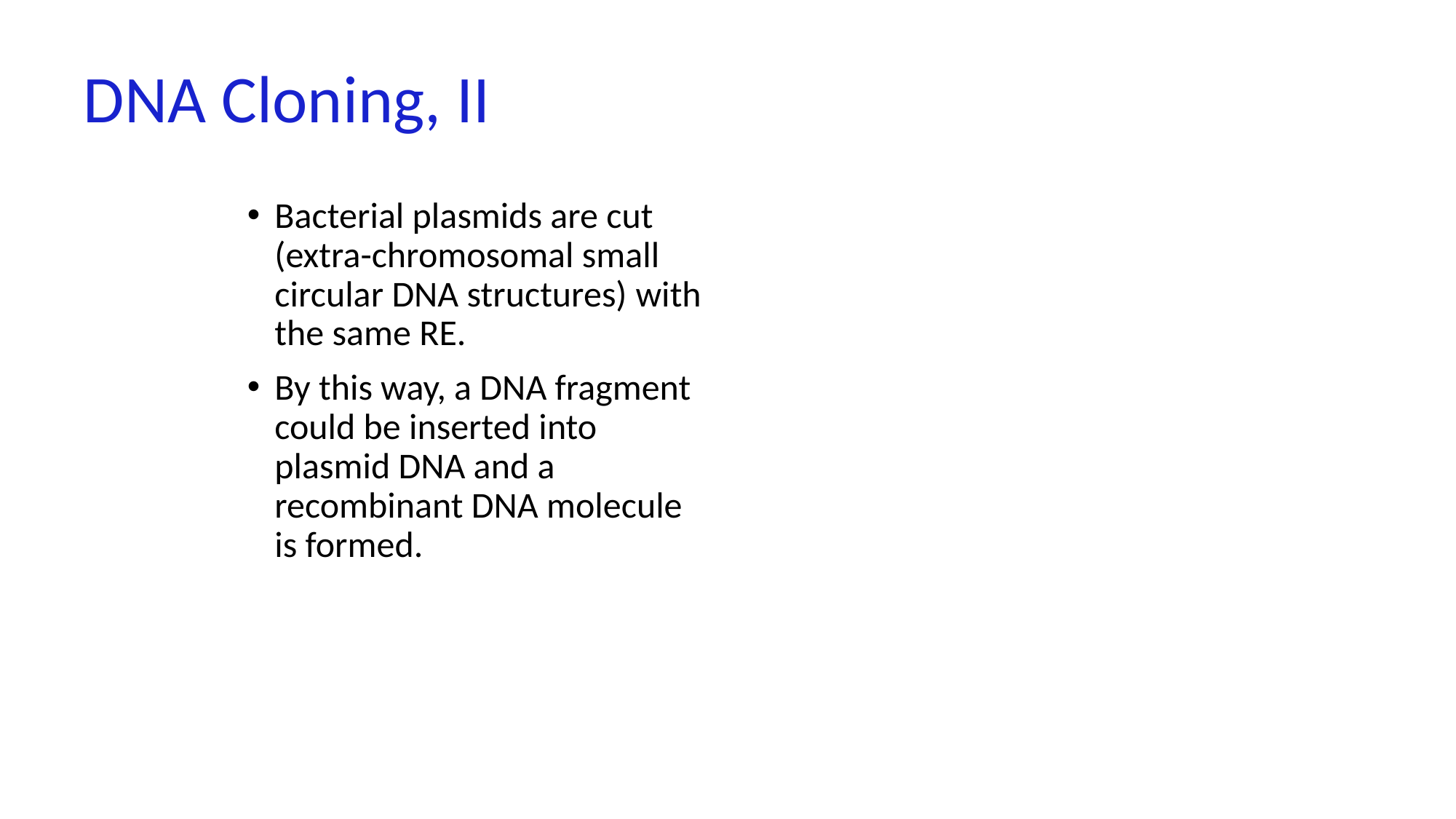

# DNA Cloning, II
Bacterial plasmids are cut (extra-chromosomal small circular DNA structures) with the same RE.
By this way, a DNA fragment could be inserted into plasmid DNA and a recombinant DNA molecule is formed.